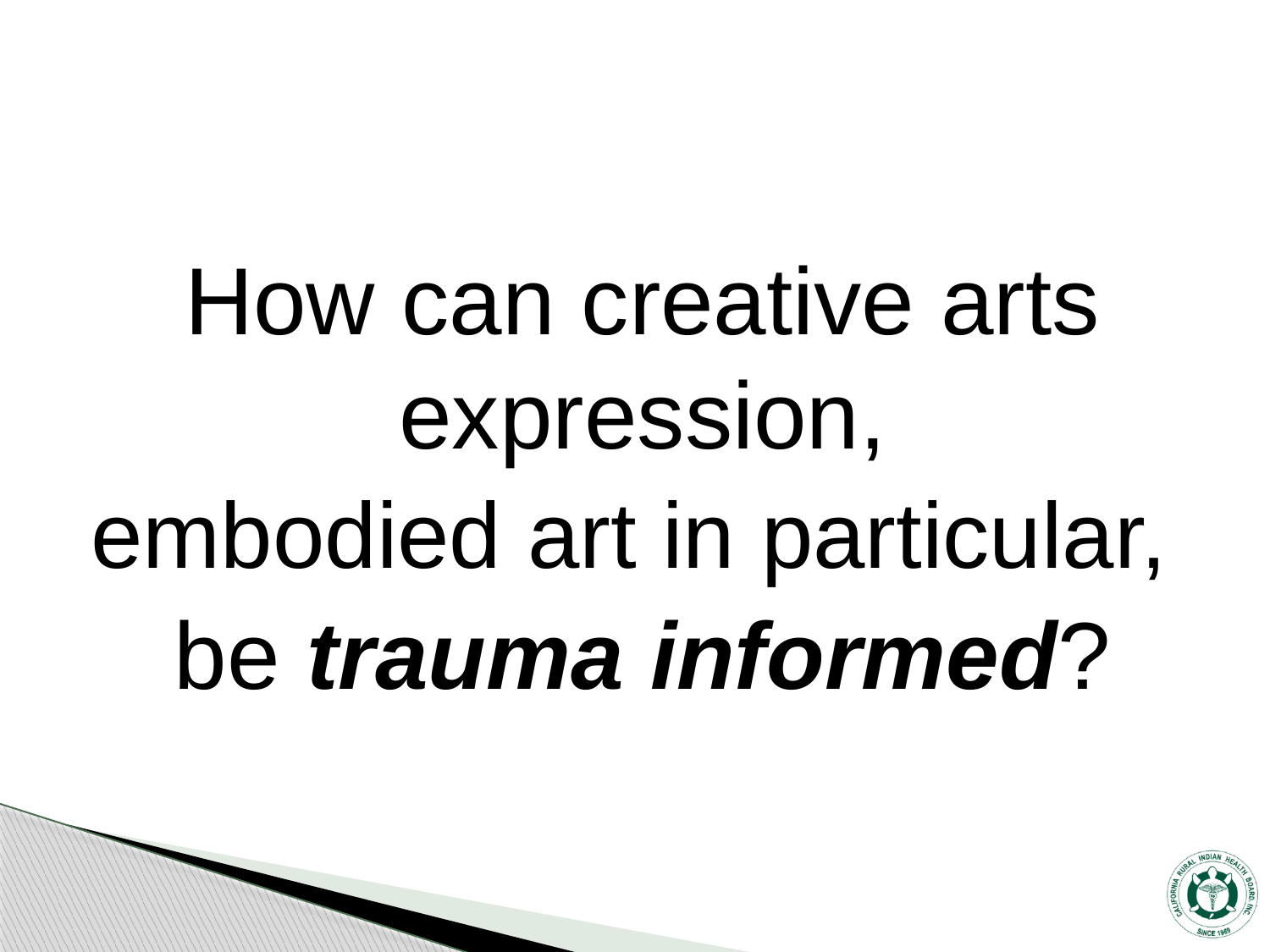

How can creative arts expression,
embodied art in particular,
be trauma informed?